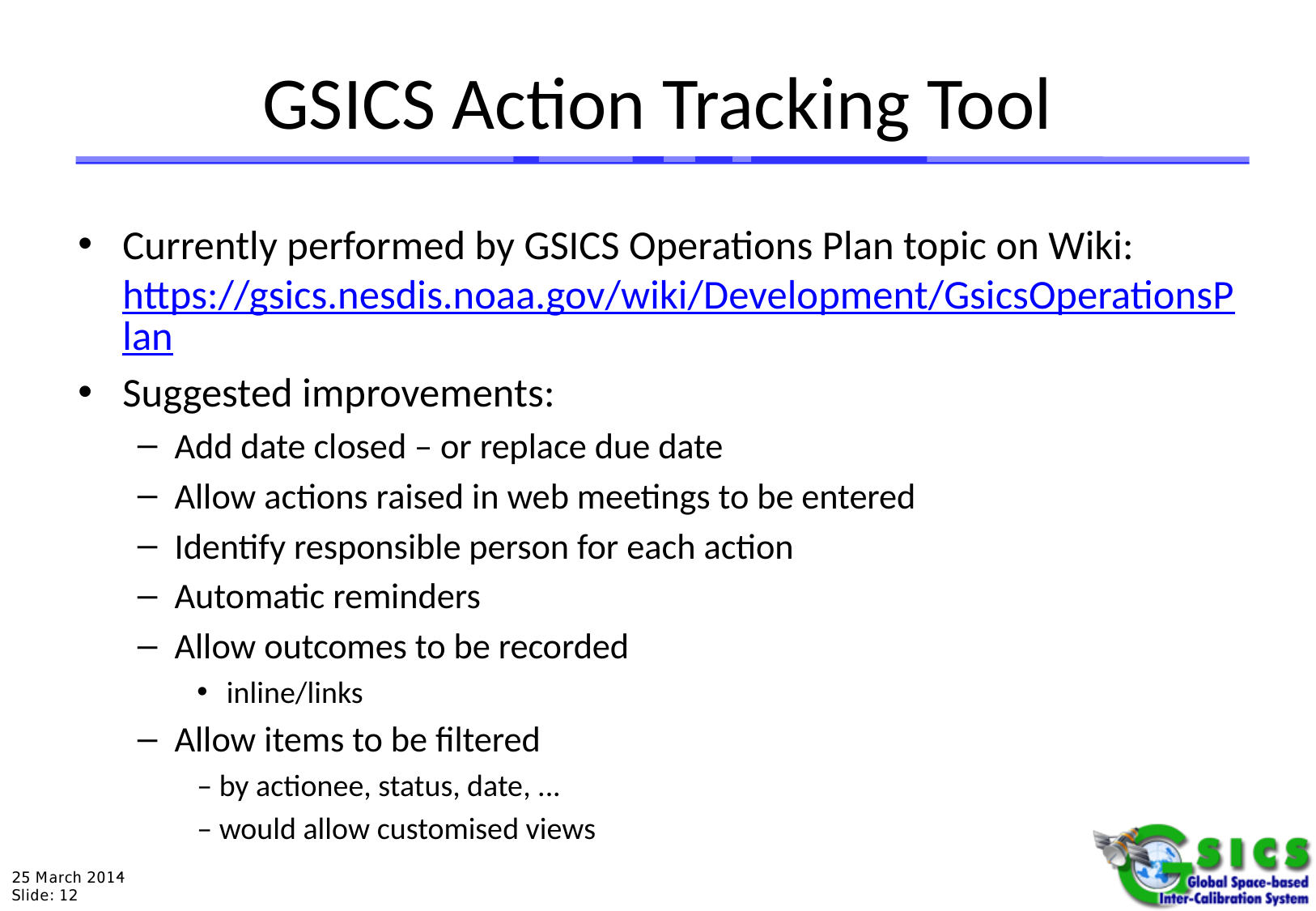

# GSICS Action Tracking Tool
Currently performed by GSICS Operations Plan topic on Wiki: https://gsics.nesdis.noaa.gov/wiki/Development/GsicsOperationsPlan
Suggested improvements:
Add date closed – or replace due date
Allow actions raised in web meetings to be entered
Identify responsible person for each action
Automatic reminders
Allow outcomes to be recorded
inline/links
Allow items to be filtered
– by actionee, status, date, ...
– would allow customised views